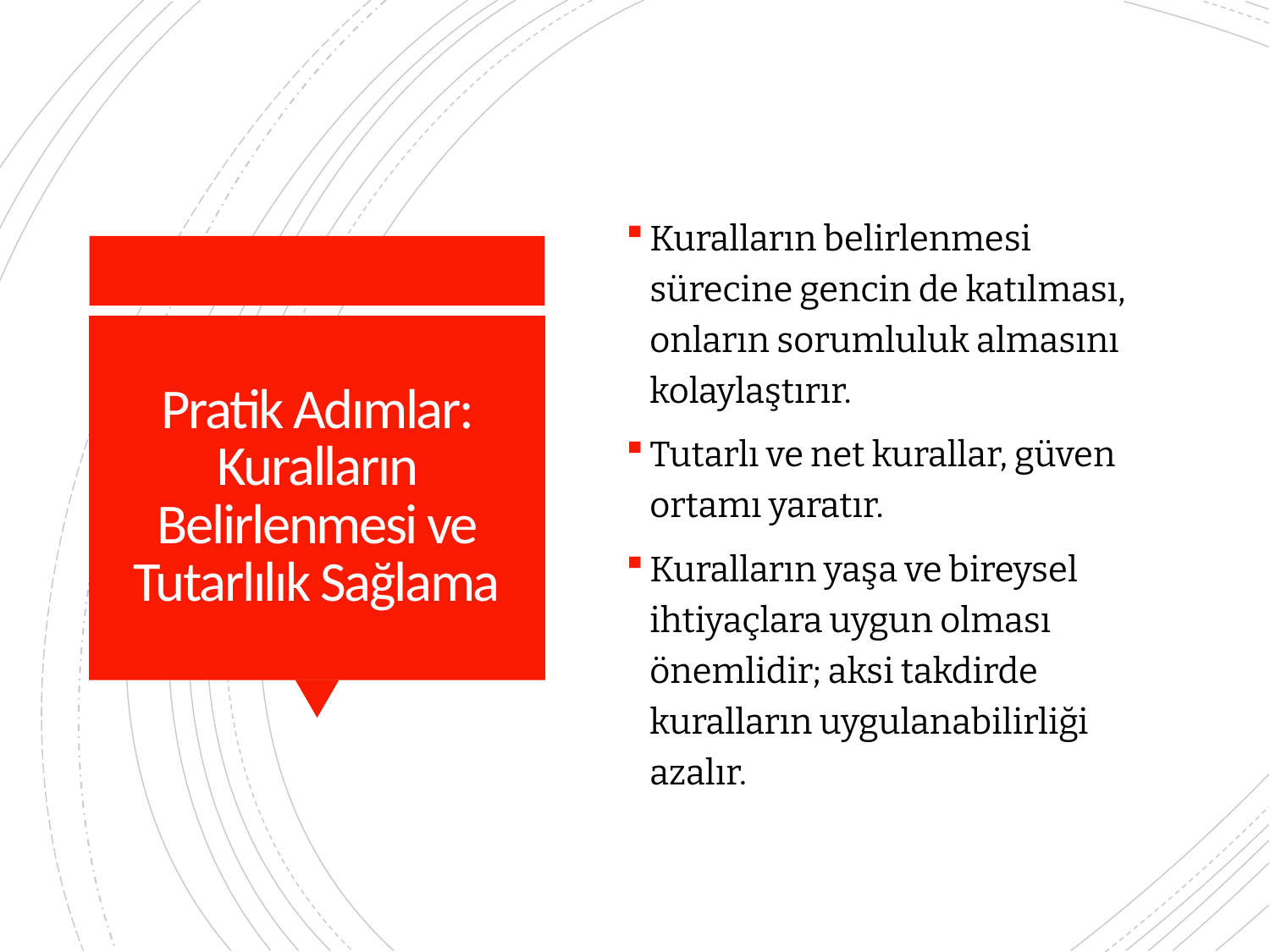

Kuralların belirlenmesi sürecine gencin de katılması, onların sorumluluk almasını kolaylaştırır.
Tutarlı ve net kurallar, güven ortamı yaratır.
Kuralların yaşa ve bireysel ihtiyaçlara uygun olması önemlidir; aksi takdirde kuralların uygulanabilirliği azalır.
# Pratik Adımlar: Kuralların Belirlenmesi ve Tutarlılık Sağlama